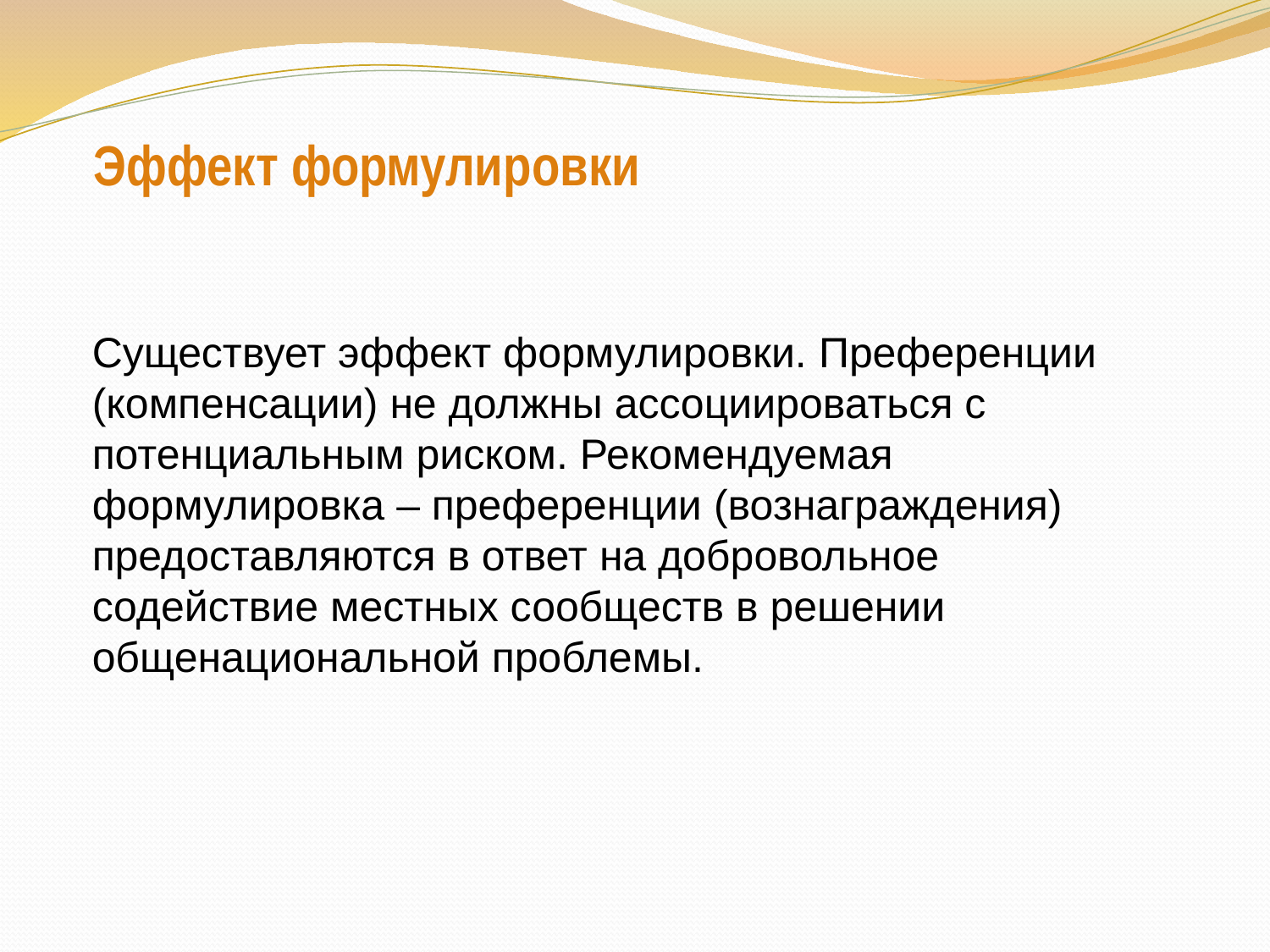

# Эффект формулировки
Существует эффект формулировки. Преференции (компенсации) не должны ассоциироваться с потенциальным риском. Рекомендуемая формулировка – преференции (вознаграждения) предоставляются в ответ на добровольное содействие местных сообществ в решении общенациональной проблемы.